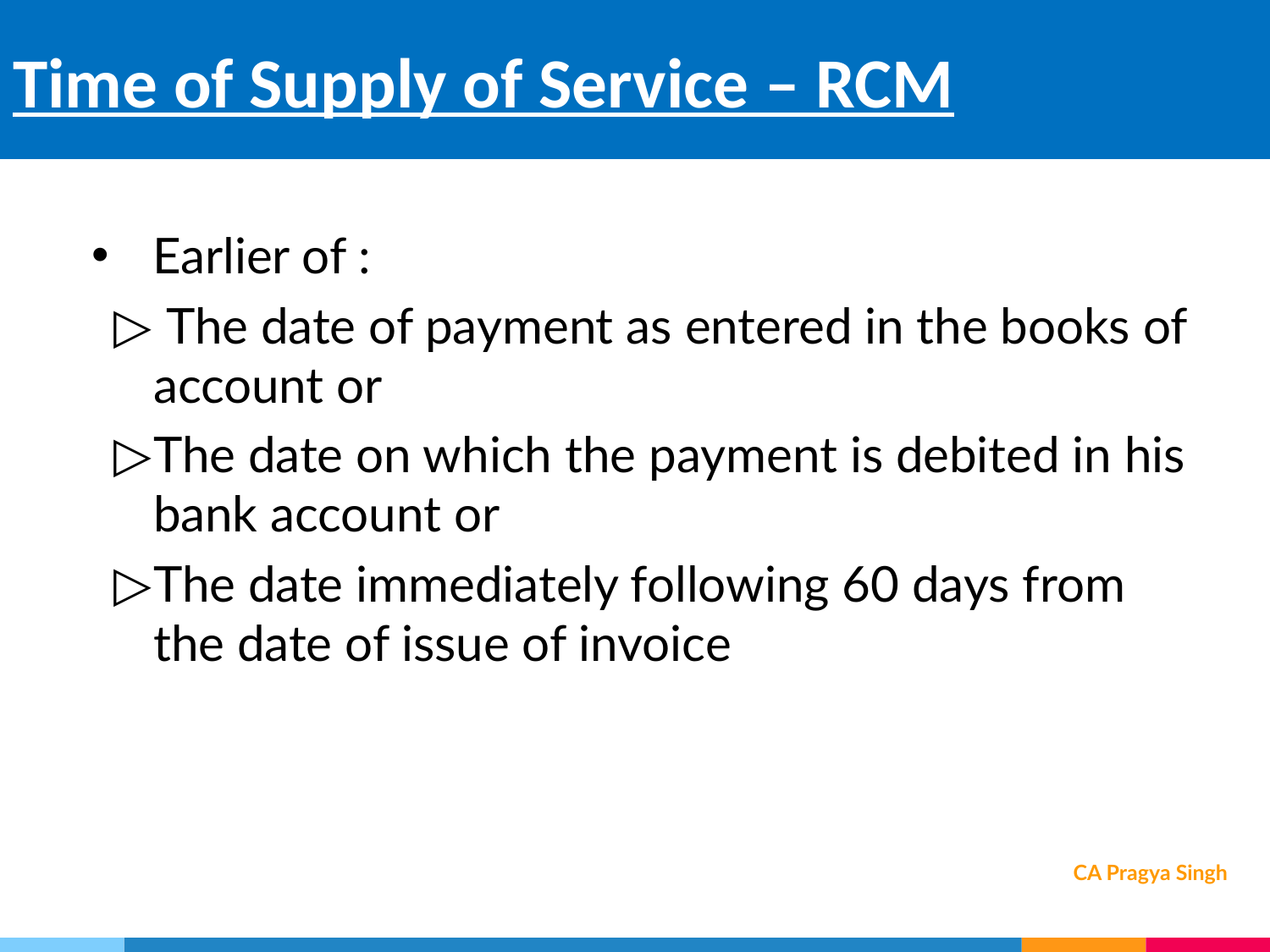

# Time of Supply of Service – RCM
 Earlier of :
 The date of payment as entered in the books of account or
The date on which the payment is debited in his bank account or
The date immediately following 60 days from the date of issue of invoice